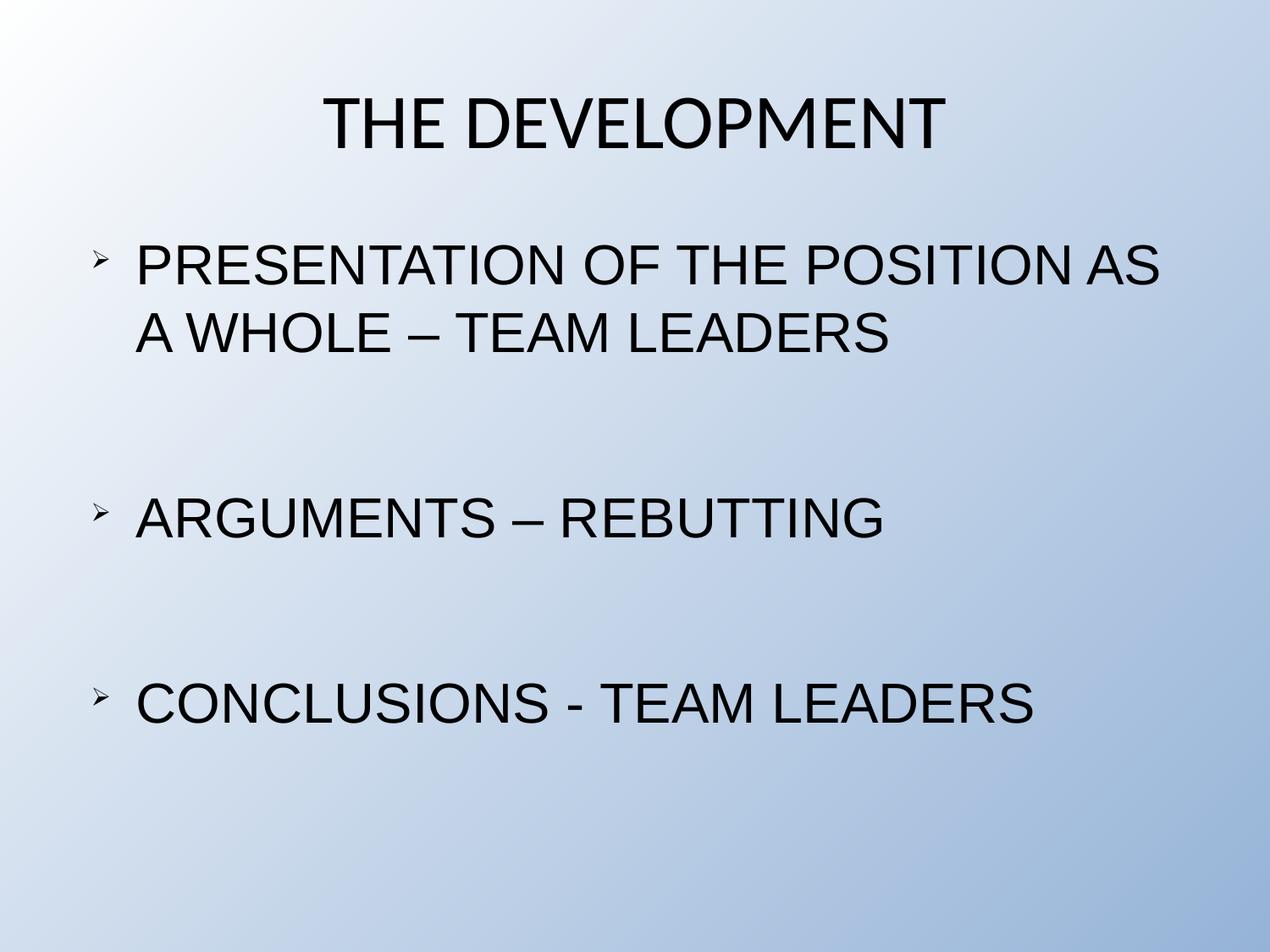

THE DEVELOPMENT
PRESENTATION OF THE POSITION AS A WHOLE – TEAM LEADERS

ARGUMENTS – REBUTTING

CONCLUSIONS - TEAM LEADERS